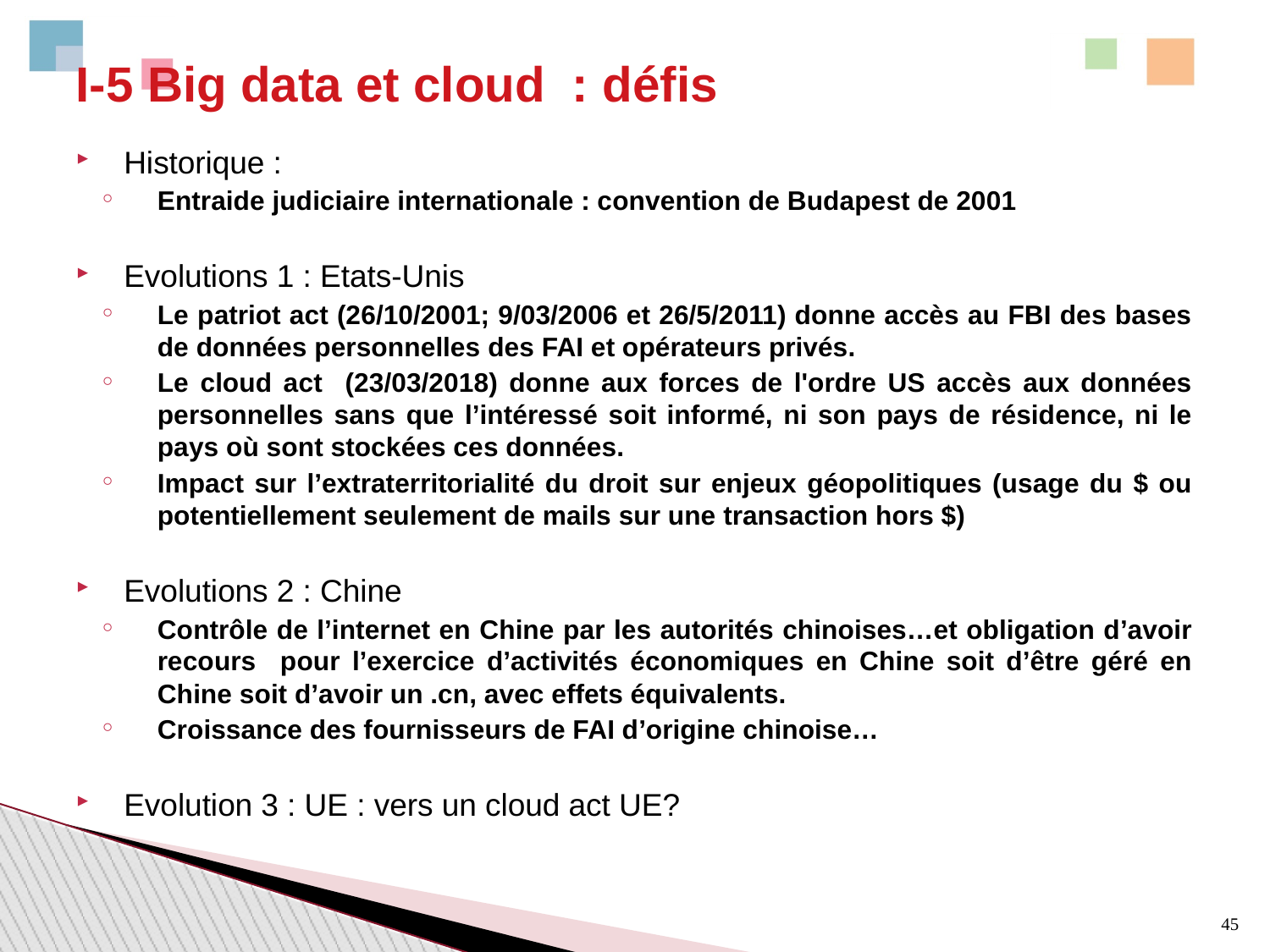

I-5 Big data et cloud  : défis
Historique :
Entraide judiciaire internationale : convention de Budapest de 2001

Evolutions 1 : Etats-Unis
Le patriot act (26/10/2001; 9/03/2006 et 26/5/2011) donne accès au FBI des bases de données personnelles des FAI et opérateurs privés.
Le cloud act  (23/03/2018) donne aux forces de l'ordre US accès aux données personnelles sans que l’intéressé soit informé, ni son pays de résidence, ni le pays où sont stockées ces données.
Impact sur l’extraterritorialité du droit sur enjeux géopolitiques (usage du $ ou potentiellement seulement de mails sur une transaction hors $)

Evolutions 2 : Chine
Contrôle de l’internet en Chine par les autorités chinoises…et obligation d’avoir recours  pour l’exercice d’activités économiques en Chine soit d’être géré en Chine soit d’avoir un .cn, avec effets équivalents.
Croissance des fournisseurs de FAI d’origine chinoise…

Evolution 3 : UE : vers un cloud act UE?

45